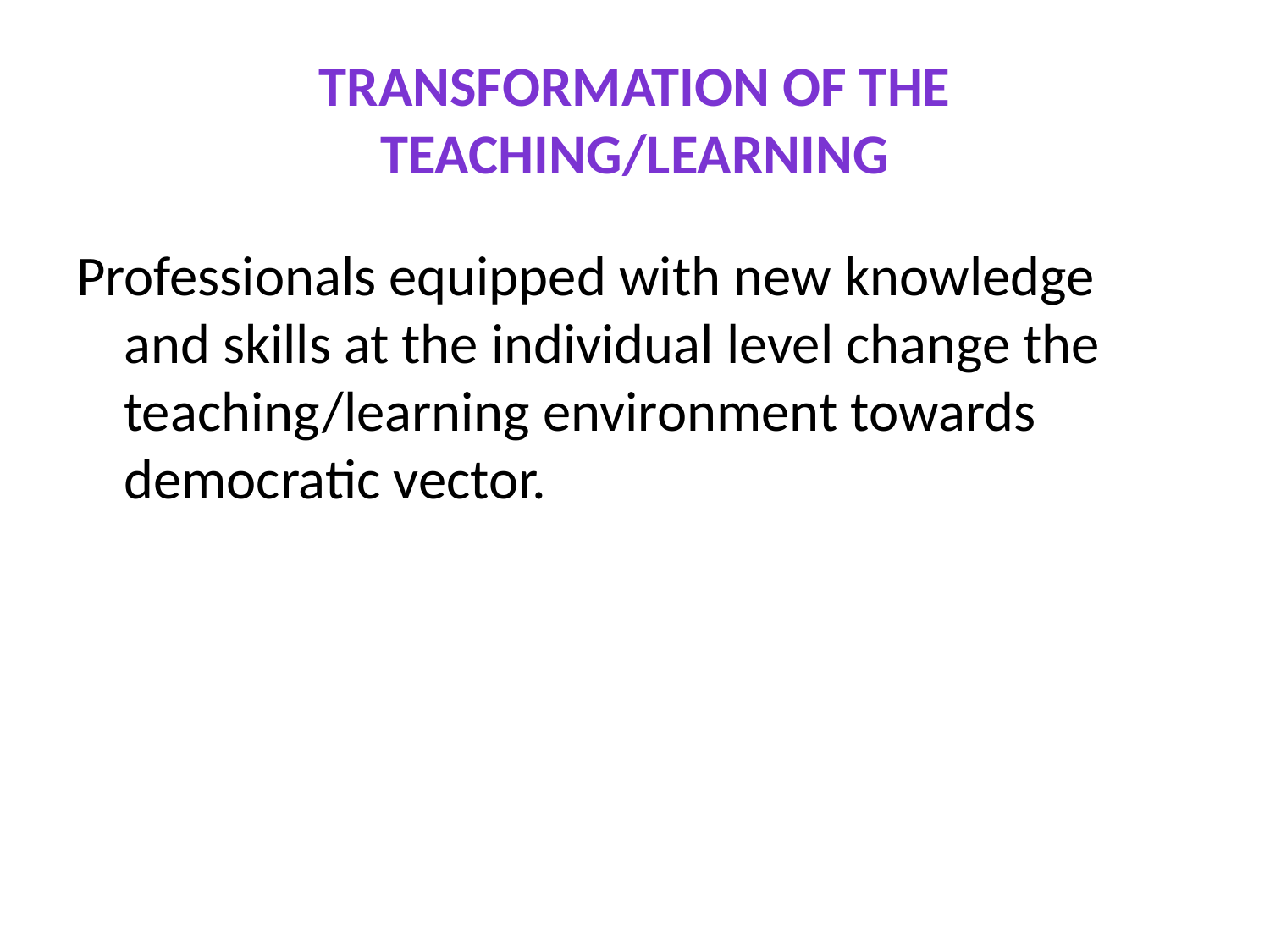

# Transformation of THE teaching/learning
Professionals equipped with new knowledge and skills at the individual level change the teaching/learning environment towards democratic vector.